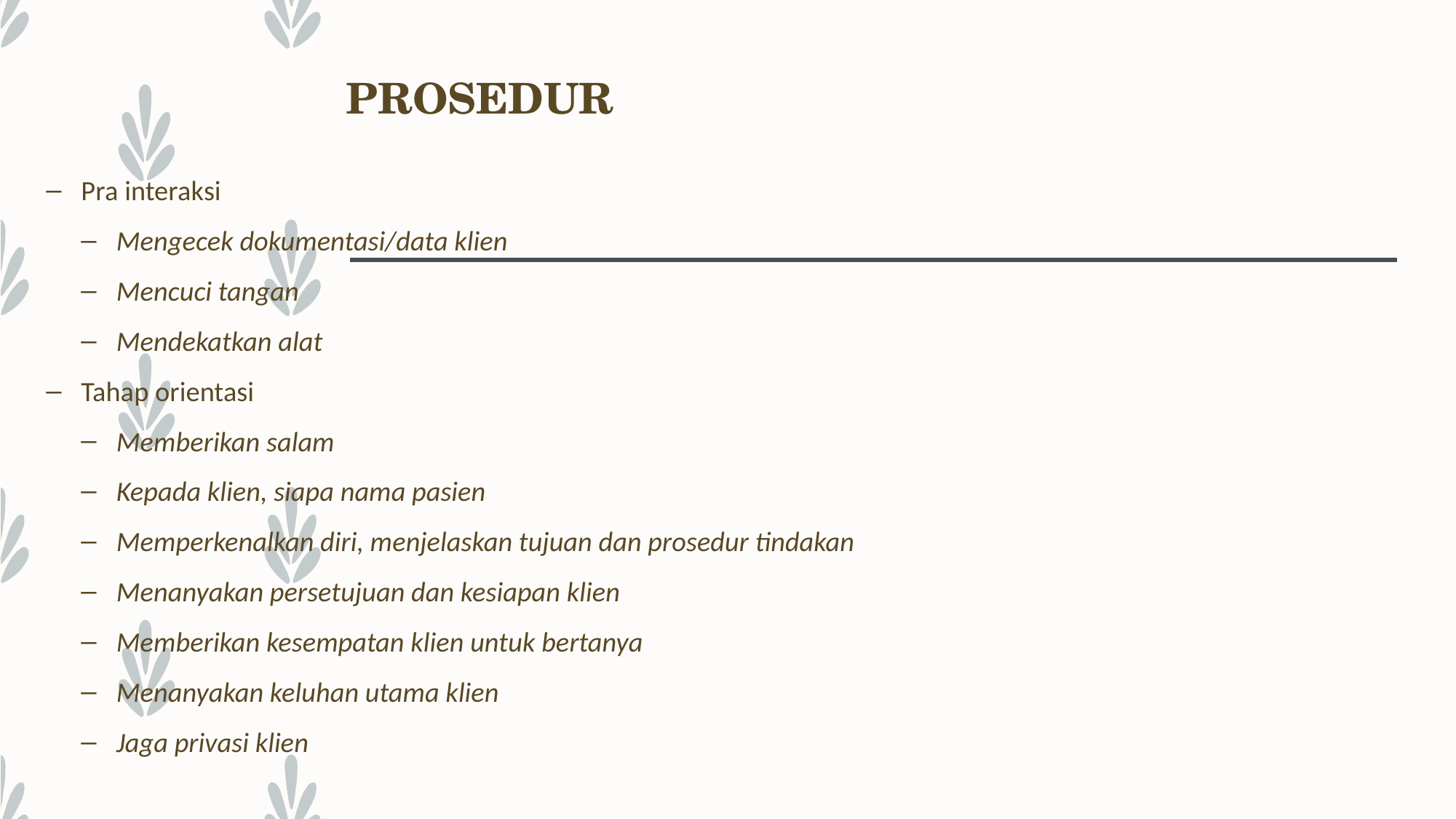

# PROSEDUR
Pra interaksi
Mengecek dokumentasi/data klien
Mencuci tangan
Mendekatkan alat
Tahap orientasi
Memberikan salam
Kepada klien, siapa nama pasien
Memperkenalkan diri, menjelaskan tujuan dan prosedur tindakan
Menanyakan persetujuan dan kesiapan klien
Memberikan kesempatan klien untuk bertanya
Menanyakan keluhan utama klien
Jaga privasi klien